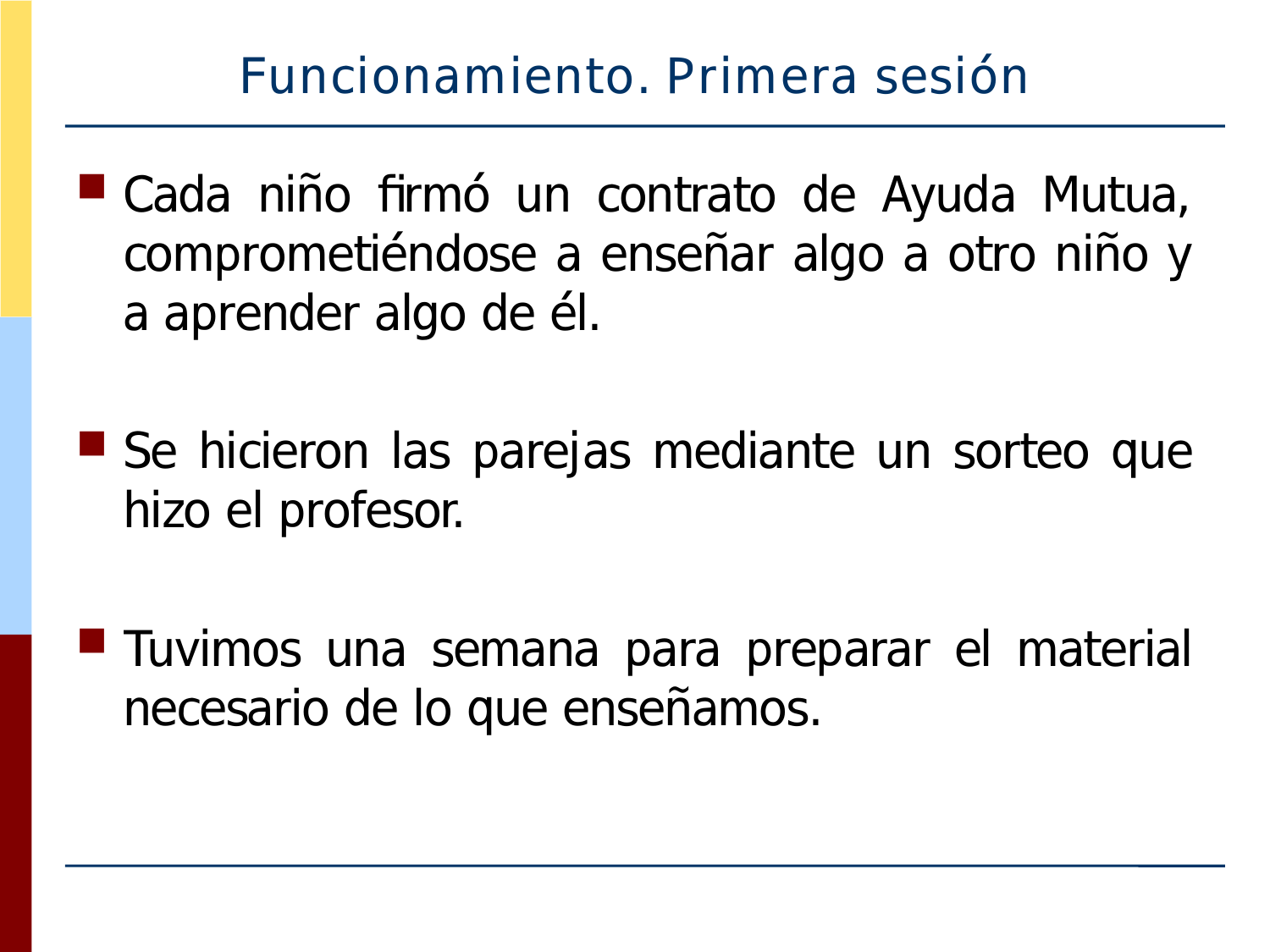

# Funcionamiento. Primera sesión
Cada niño firmó un contrato de Ayuda Mutua, comprometiéndose a enseñar algo a otro niño y a aprender algo de él.

Se hicieron las parejas mediante un sorteo que hizo el profesor.

Tuvimos una semana para preparar el material necesario de lo que enseñamos.